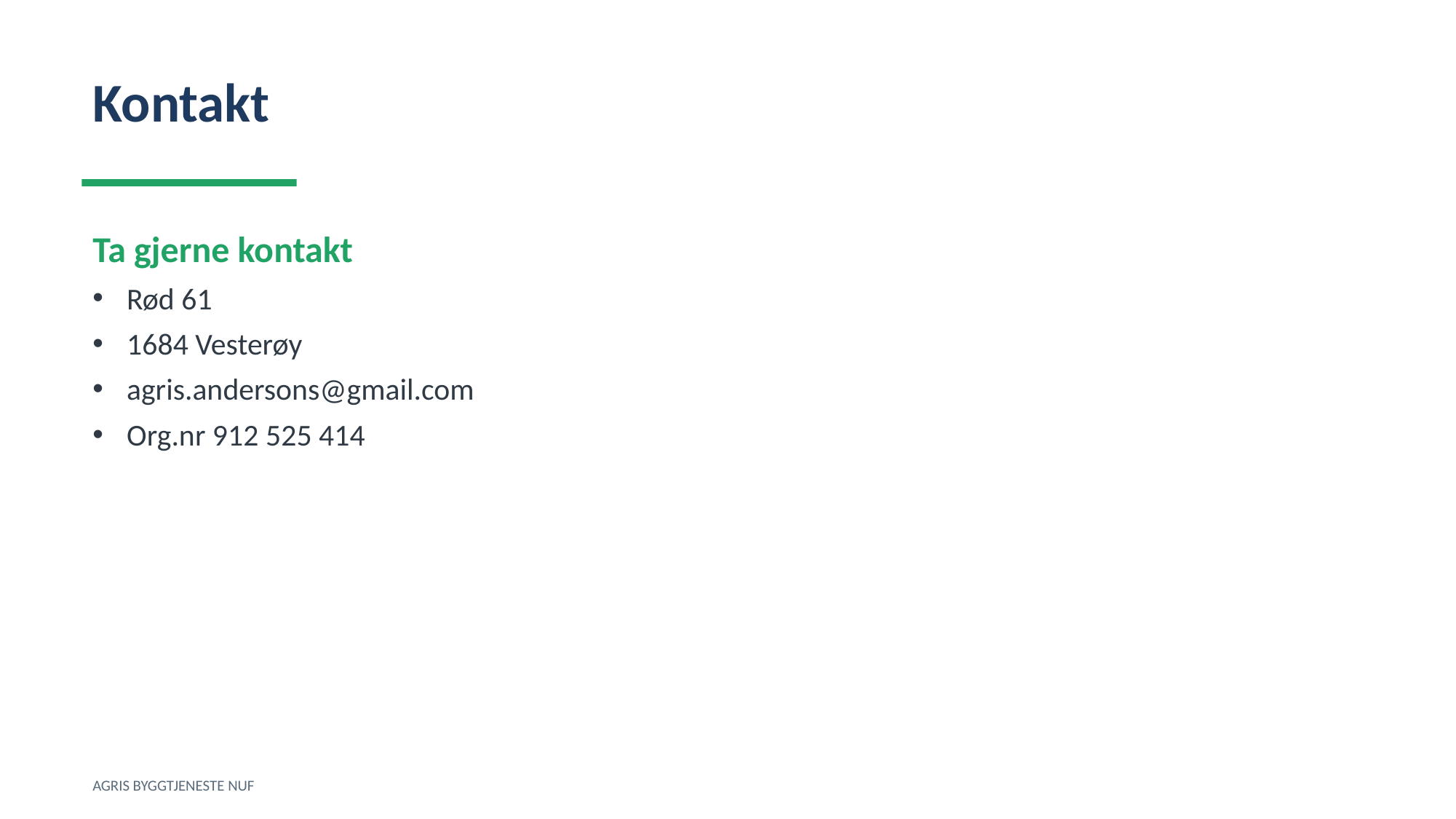

Kontakt

Ta gjerne kontakt
Rød 61
1684 Vesterøy
agris.andersons@gmail.com
Org.nr 912 525 414
AGRIS BYGGTJENESTE NUF